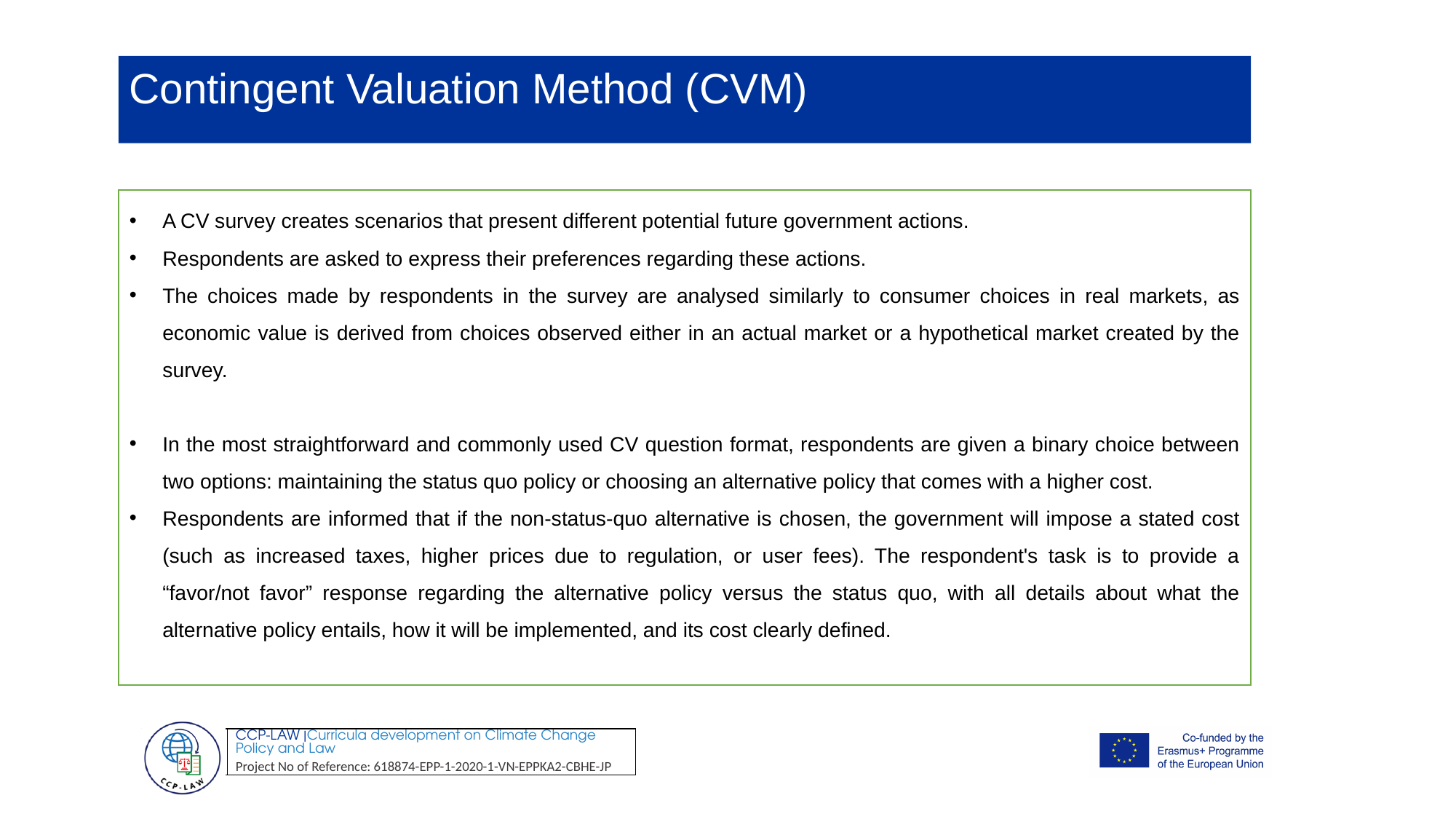

Contingent Valuation Method (CVM)

A CV survey creates scenarios that present different potential future government actions.
Respondents are asked to express their preferences regarding these actions.
The choices made by respondents in the survey are analysed similarly to consumer choices in real markets, as economic value is derived from choices observed either in an actual market or a hypothetical market created by the survey.

In the most straightforward and commonly used CV question format, respondents are given a binary choice between two options: maintaining the status quo policy or choosing an alternative policy that comes with a higher cost.
Respondents are informed that if the non-status-quo alternative is chosen, the government will impose a stated cost (such as increased taxes, higher prices due to regulation, or user fees). The respondent's task is to provide a “favor/not favor” response regarding the alternative policy versus the status quo, with all details about what the alternative policy entails, how it will be implemented, and its cost clearly defined.